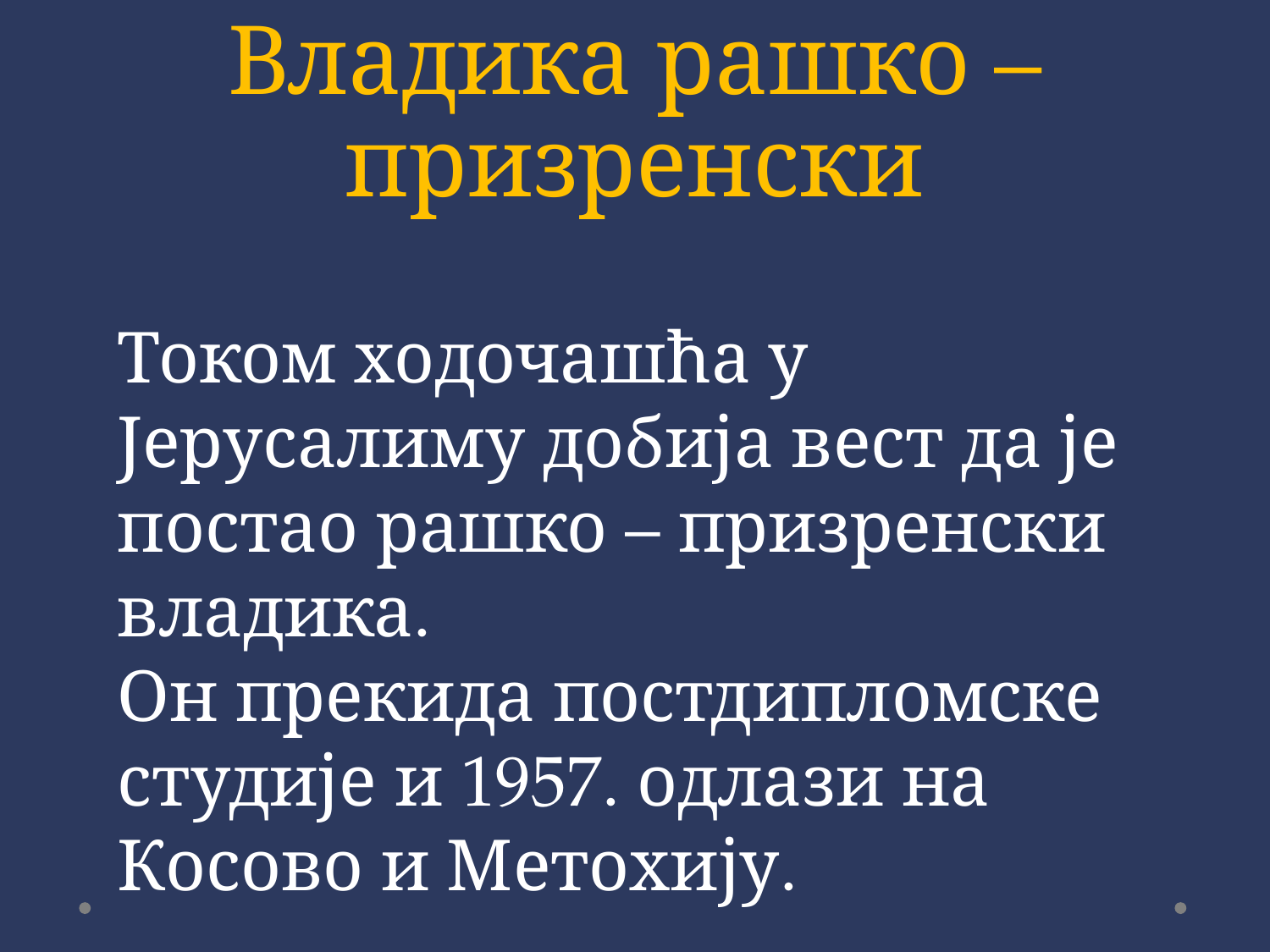

# Владика рашко – призренски
Током ходочашћа у Јерусалиму добија вест да је постао рашко – призренски владика.
Он прекида постдипломске студије и 1957. одлази на Косово и Метохију.